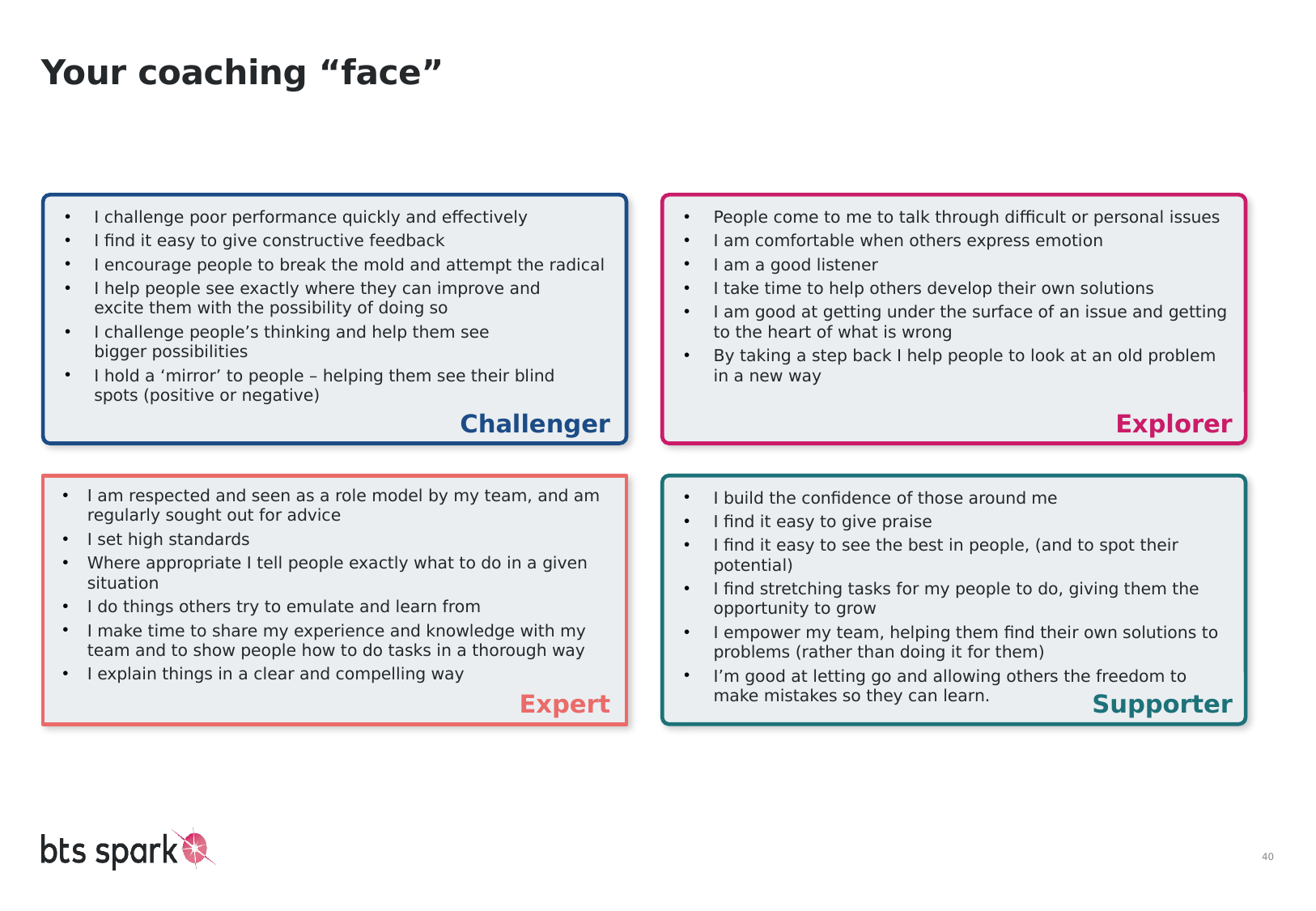

# Your coaching “face”
I challenge poor performance quickly and effectively
I find it easy to give constructive feedback
I encourage people to break the mold and attempt the radical
I help people see exactly where they can improve and excite them with the possibility of doing so
I challenge people’s thinking and help them see bigger possibilities
I hold a ‘mirror’ to people – helping them see their blind spots (positive or negative)

People come to me to talk through difficult or personal issues
I am comfortable when others express emotion
I am a good listener
I take time to help others develop their own solutions
I am good at getting under the surface of an issue and getting to the heart of what is wrong
By taking a step back I help people to look at an old problem in a new way
Challenger
Explorer
I am respected and seen as a role model by my team, and am regularly sought out for advice
I set high standards
Where appropriate I tell people exactly what to do in a given situation
I do things others try to emulate and learn from
I make time to share my experience and knowledge with my team and to show people how to do tasks in a thorough way
I explain things in a clear and compelling way
I build the confidence of those around me
I find it easy to give praise
I find it easy to see the best in people, (and to spot their potential)
I find stretching tasks for my people to do, giving them the opportunity to grow
I empower my team, helping them find their own solutions to problems (rather than doing it for them)
I’m good at letting go and allowing others the freedom to make mistakes so they can learn.

Expert
Supporter